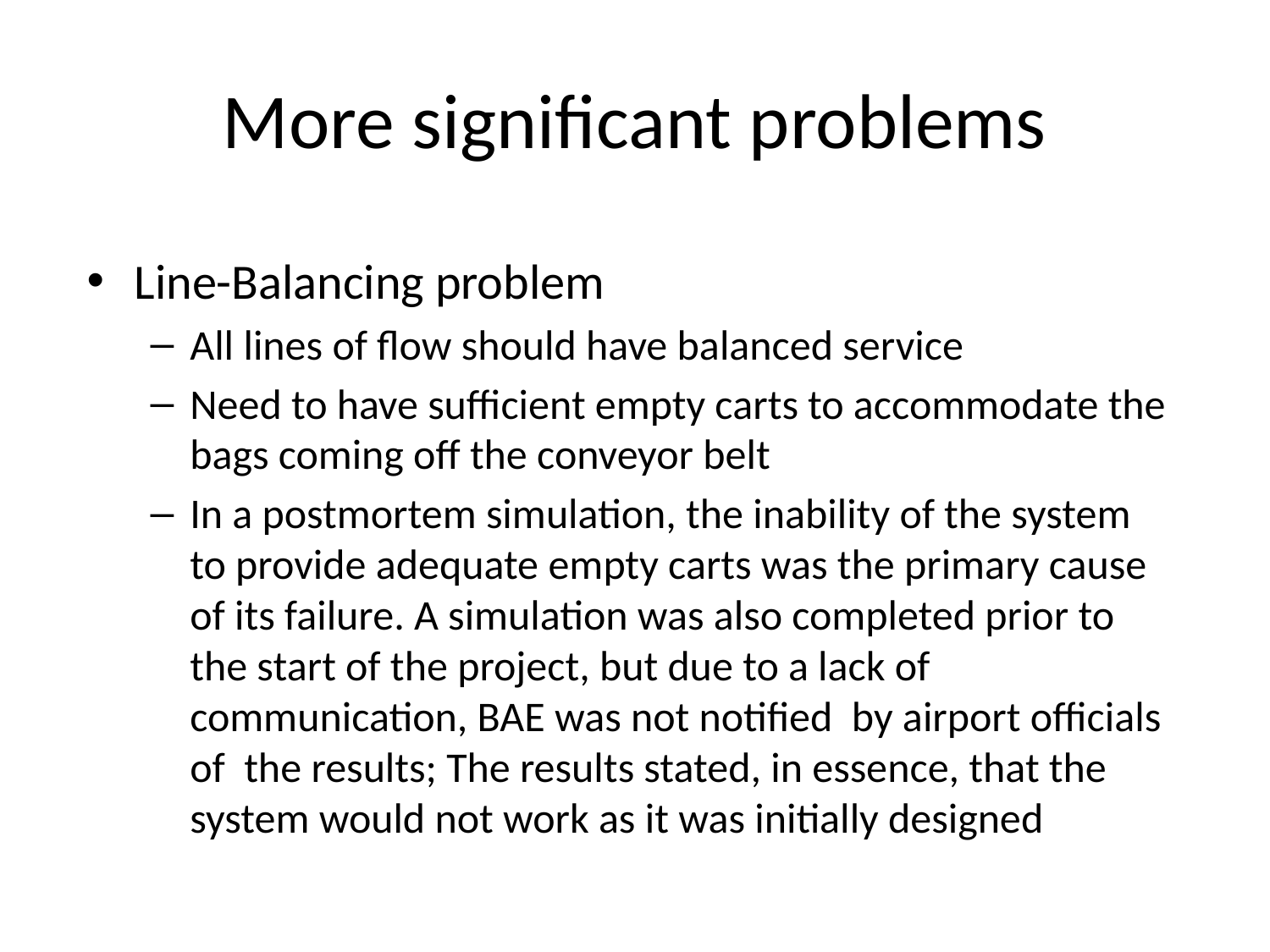

# More significant problems
Line-Balancing problem
All lines of flow should have balanced service
Need to have sufficient empty carts to accommodate the bags coming off the conveyor belt
In a postmortem simulation, the inability of the system to provide adequate empty carts was the primary cause of its failure. A simulation was also completed prior to the start of the project, but due to a lack of communication, BAE was not notified  by airport officials of  the results; The results stated, in essence, that the system would not work as it was initially designed